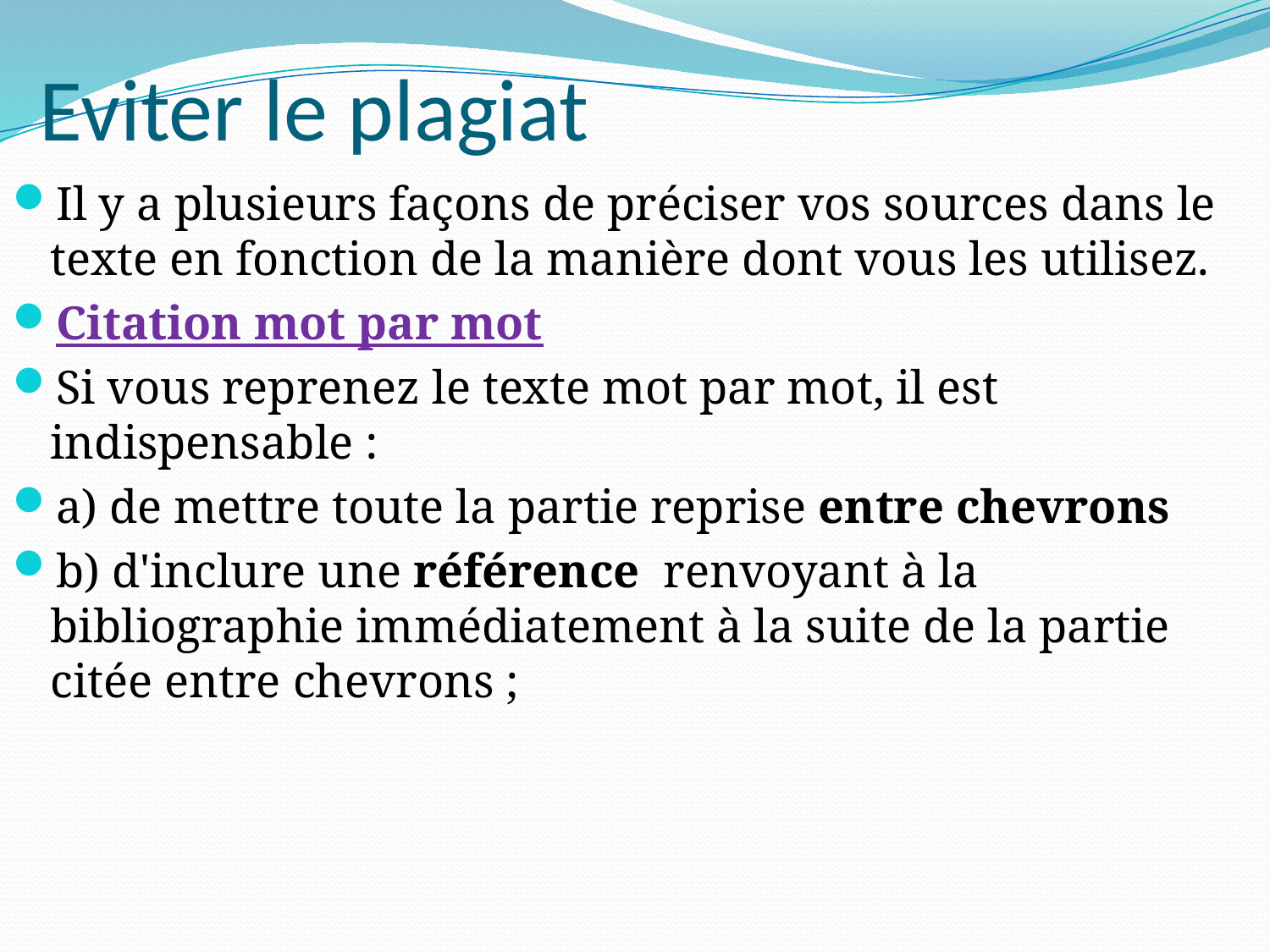

# Eviter le plagiat
Il y a plusieurs façons de préciser vos sources dans le texte en fonction de la manière dont vous les utilisez.
Citation mot par mot
Si vous reprenez le texte mot par mot, il est indispensable :
a) de mettre toute la partie reprise entre chevrons
b) d'inclure une référence  renvoyant à la bibliographie immédiatement à la suite de la partie citée entre chevrons ;